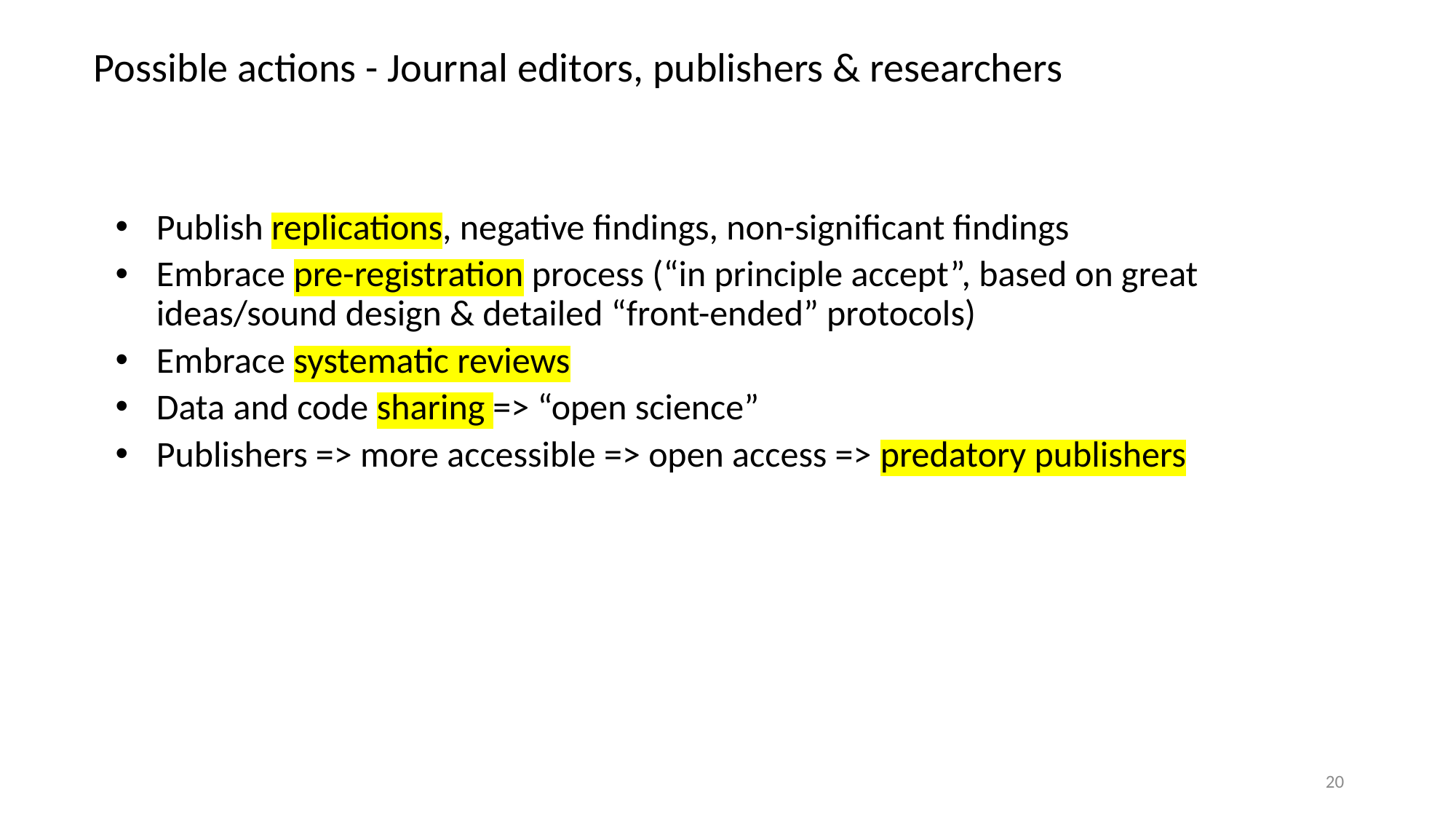

# Possible actions - Journal editors, publishers & researchers
Publish replications, negative findings, non-significant findings
Embrace pre-registration process (“in principle accept”, based on great ideas/sound design & detailed “front-ended” protocols)
Embrace systematic reviews
Data and code sharing => “open science”
Publishers => more accessible => open access => predatory publishers

20